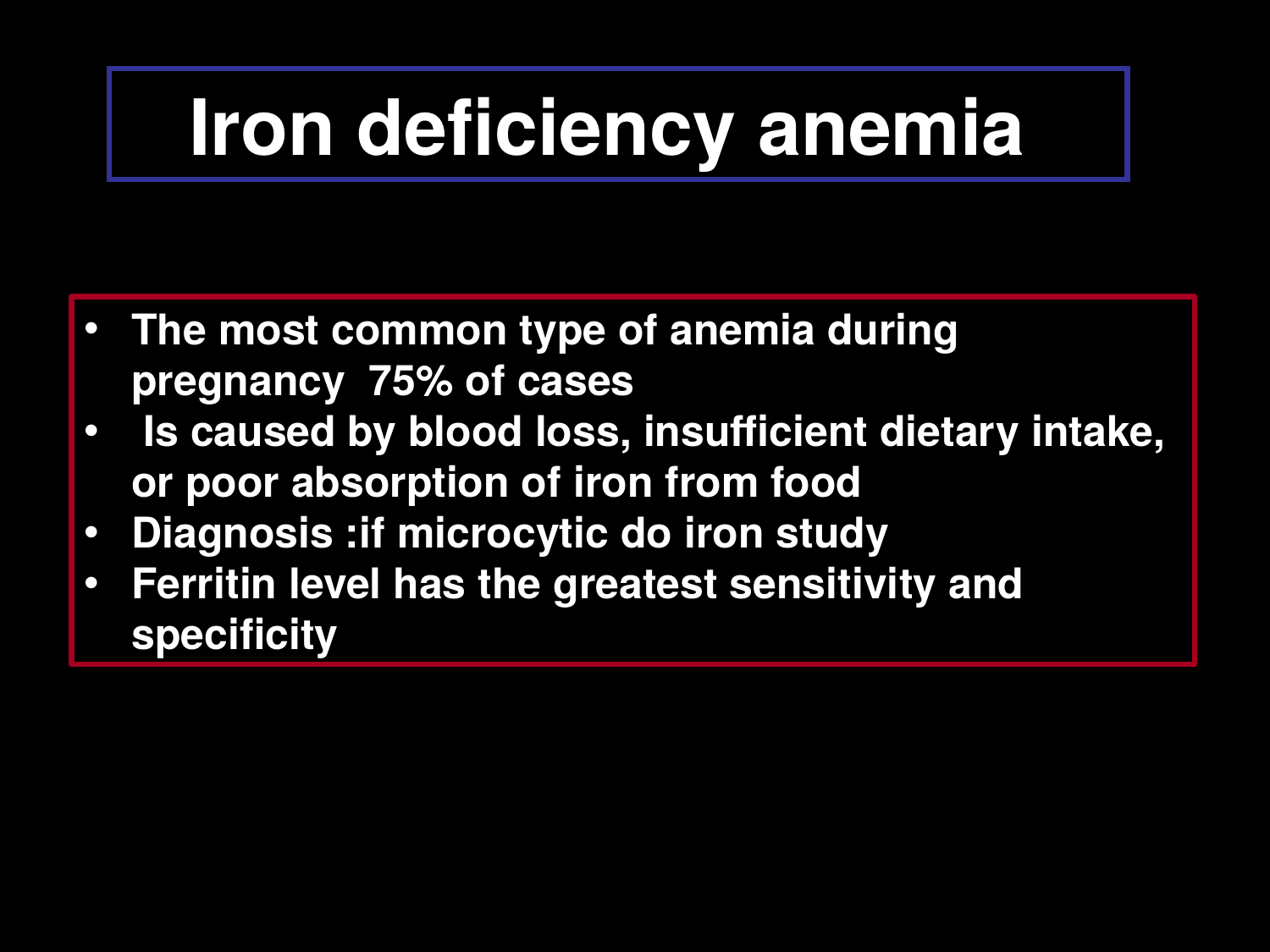

# Iron deficiency anemia
The most common type of anemia during pregnancy  75% of cases
 Is caused by blood loss, insufficient dietary intake, or poor absorption of iron from food
Diagnosis :if microcytic do iron study
Ferritin level has the greatest sensitivity and specificity